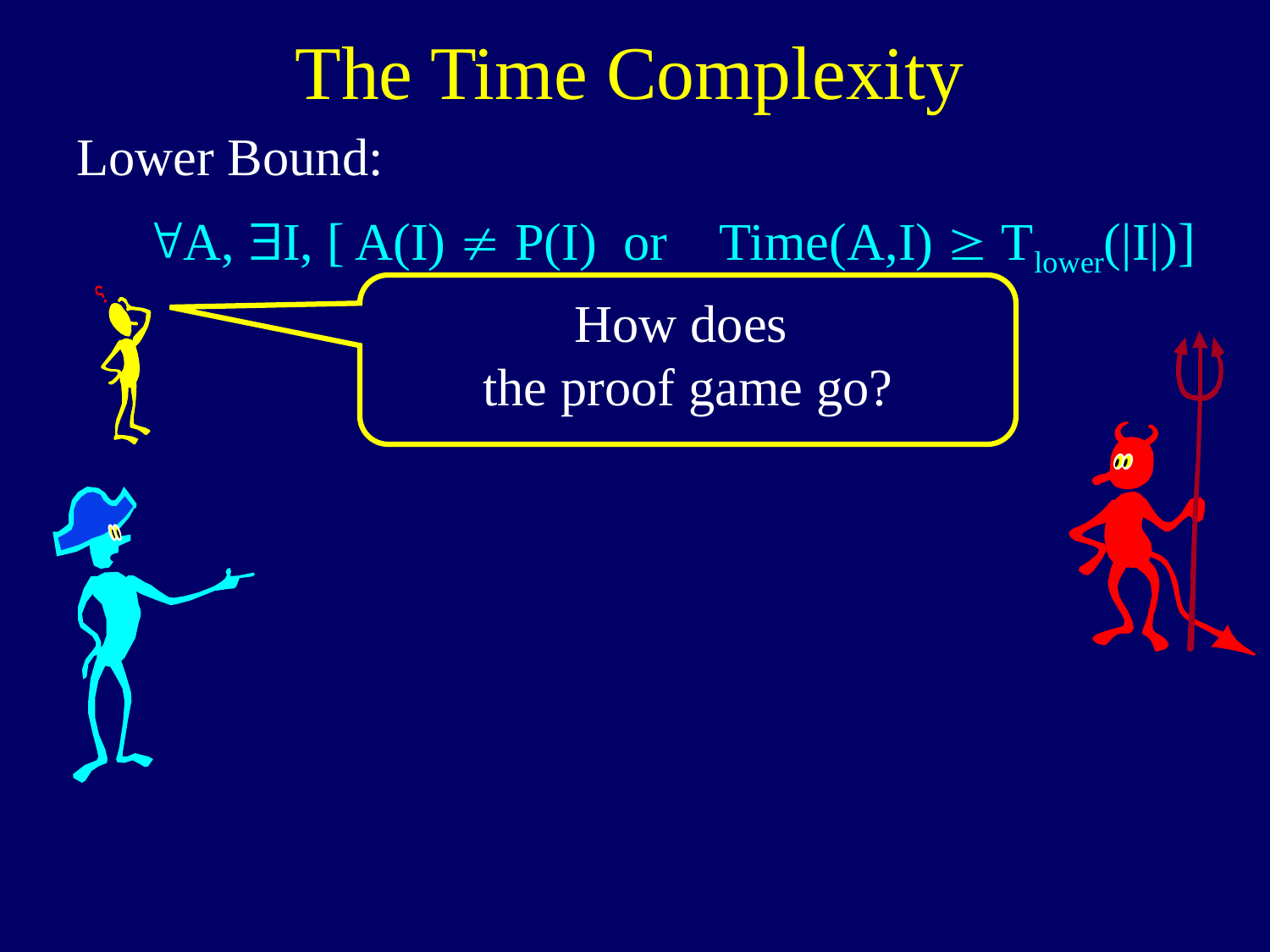

# The Time Complexity
Lower Bound:
∀A, ∃I, [ A(I) ≠ P(I)  or    Time(A,I) ≥ Tlower(|I|)]
How does
the proof game go?